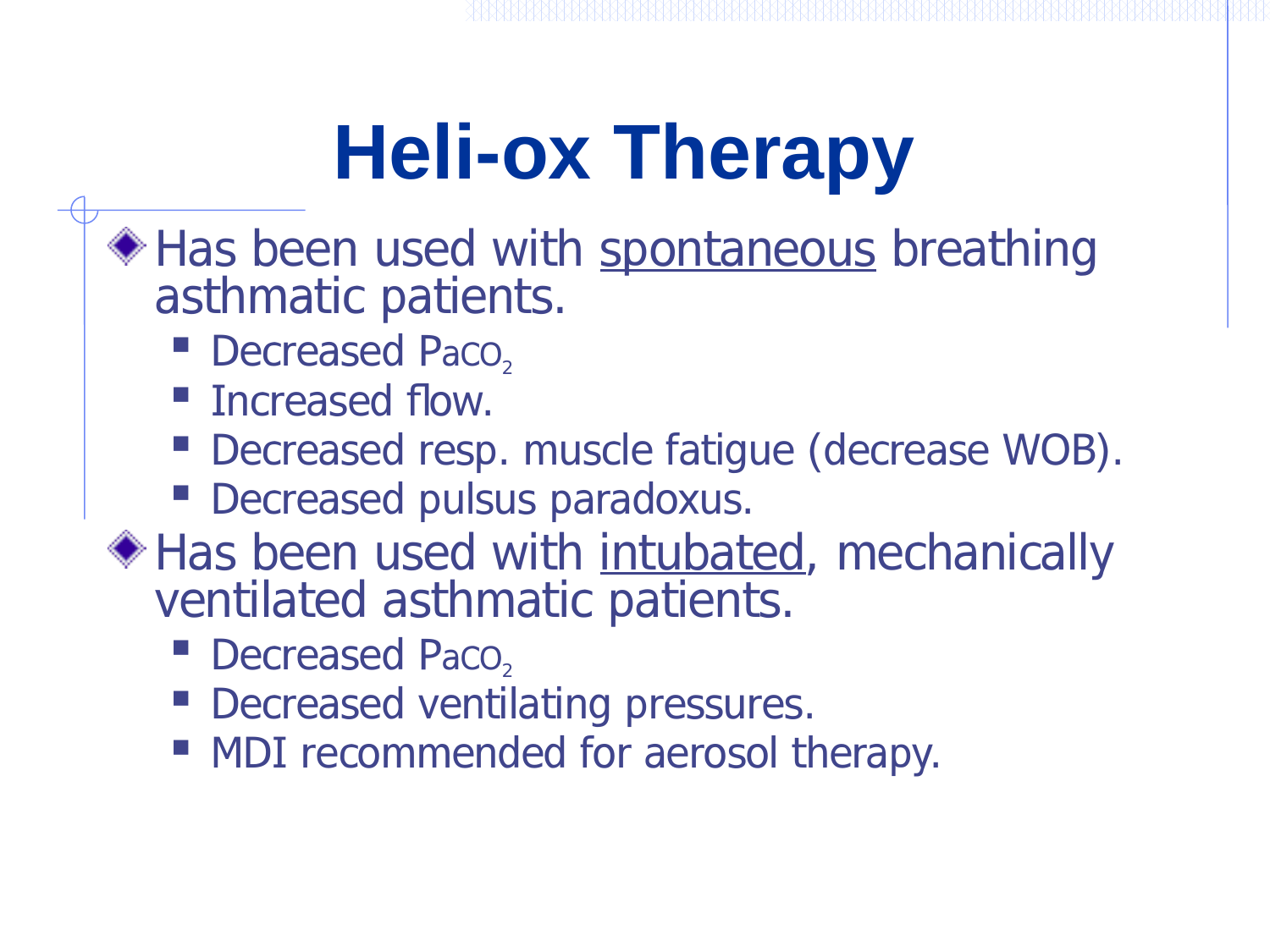

# Heli-ox Therapy
Has been used with spontaneous breathing asthmatic patients.
Decreased PaCO2
Increased flow.
Decreased resp. muscle fatigue (decrease WOB).
Decreased pulsus paradoxus.
Has been used with intubated, mechanically ventilated asthmatic patients.
Decreased PaCO2
Decreased ventilating pressures.
MDI recommended for aerosol therapy.